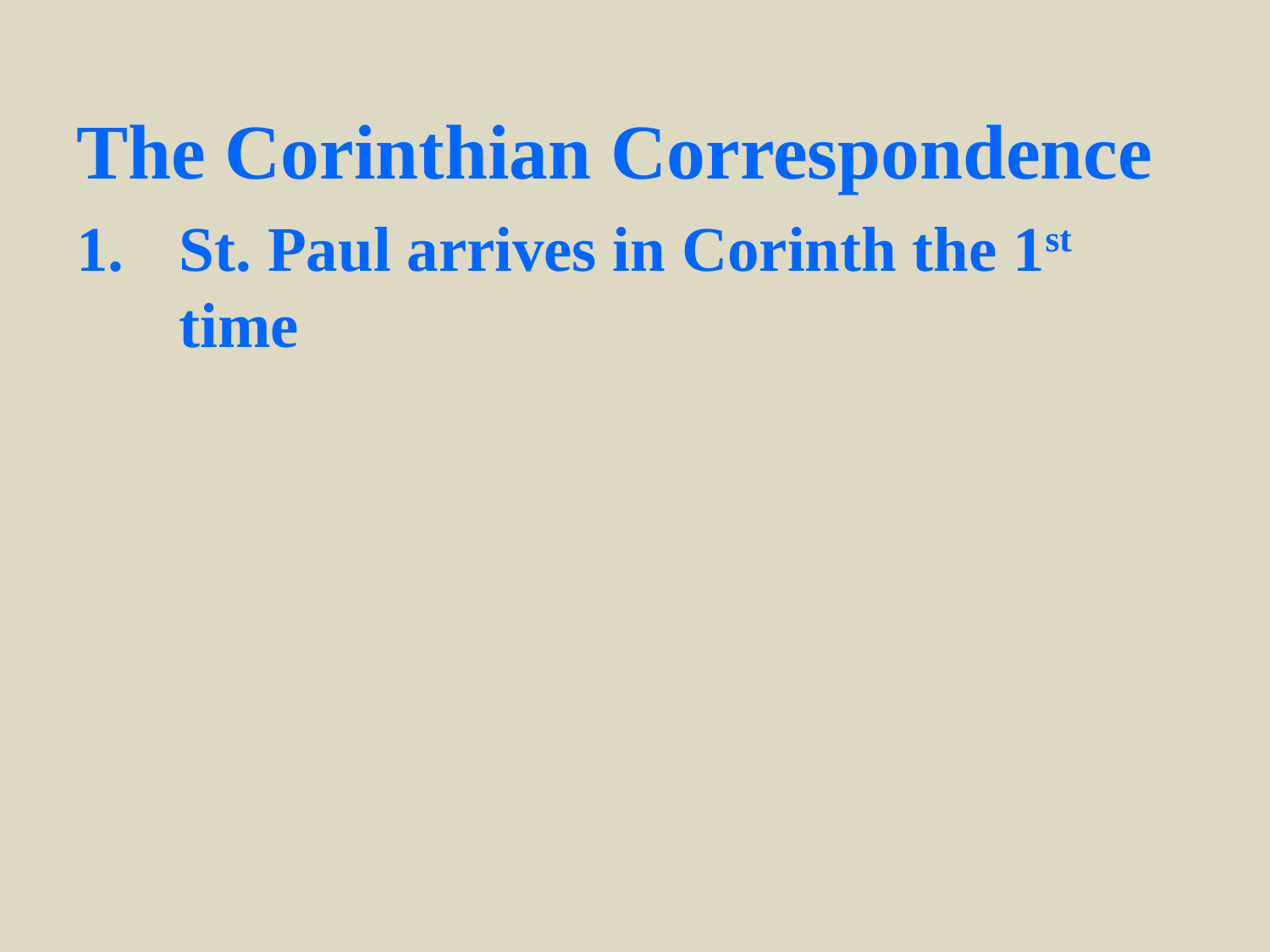

The Corinthian Correspondence
St. Paul arrives in Corinth the 1st time